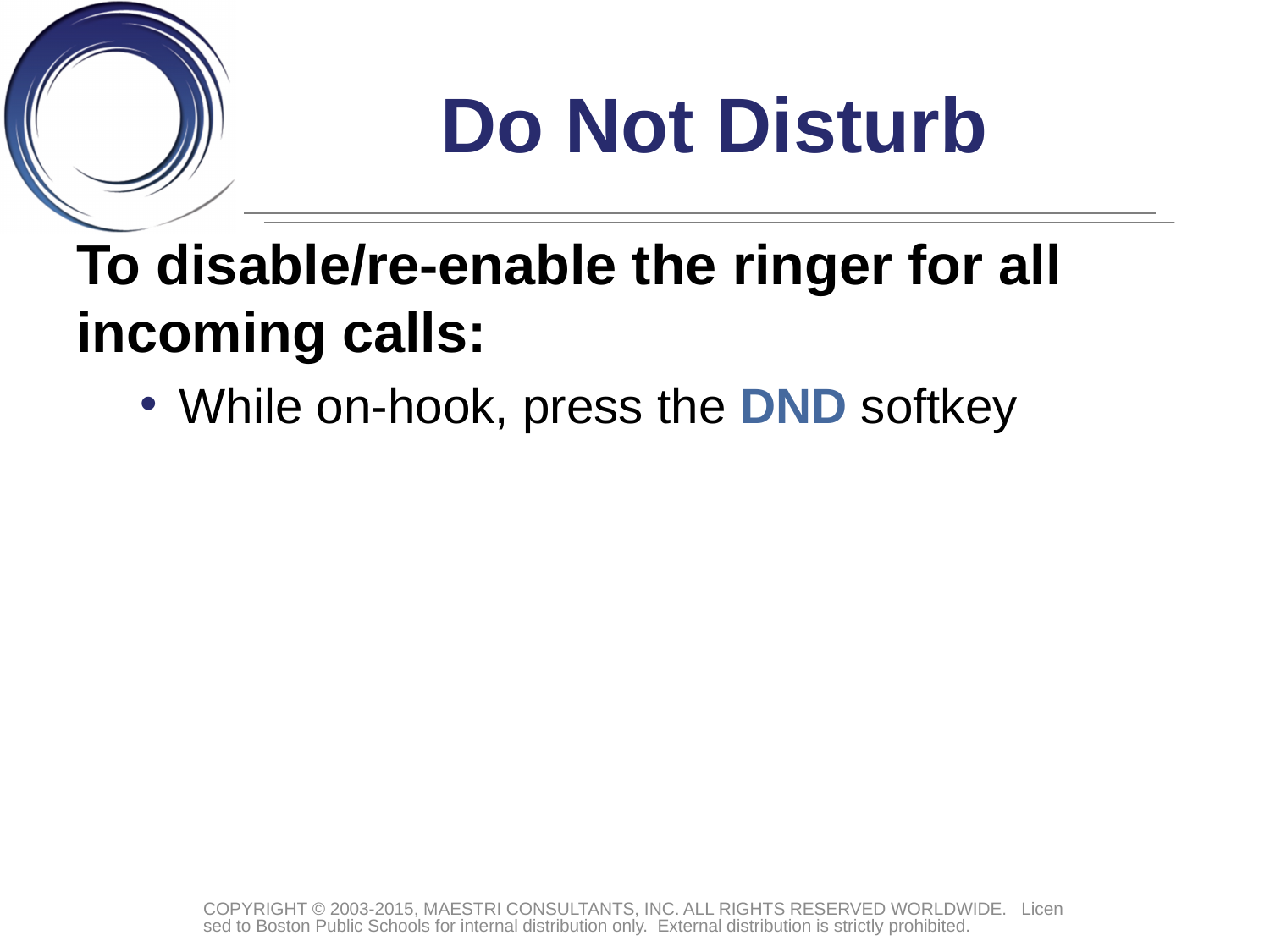

# Do Not Disturb
To disable/re-enable the ringer for all incoming calls:
While on-hook, press the DND softkey

COPYRIGHT © 2003-2015, MAESTRI CONSULTANTS, INC. ALL RIGHTS RESERVED WORLDWIDE.   Licensed to Boston Public Schools for internal distribution only.  External distribution is strictly prohibited.